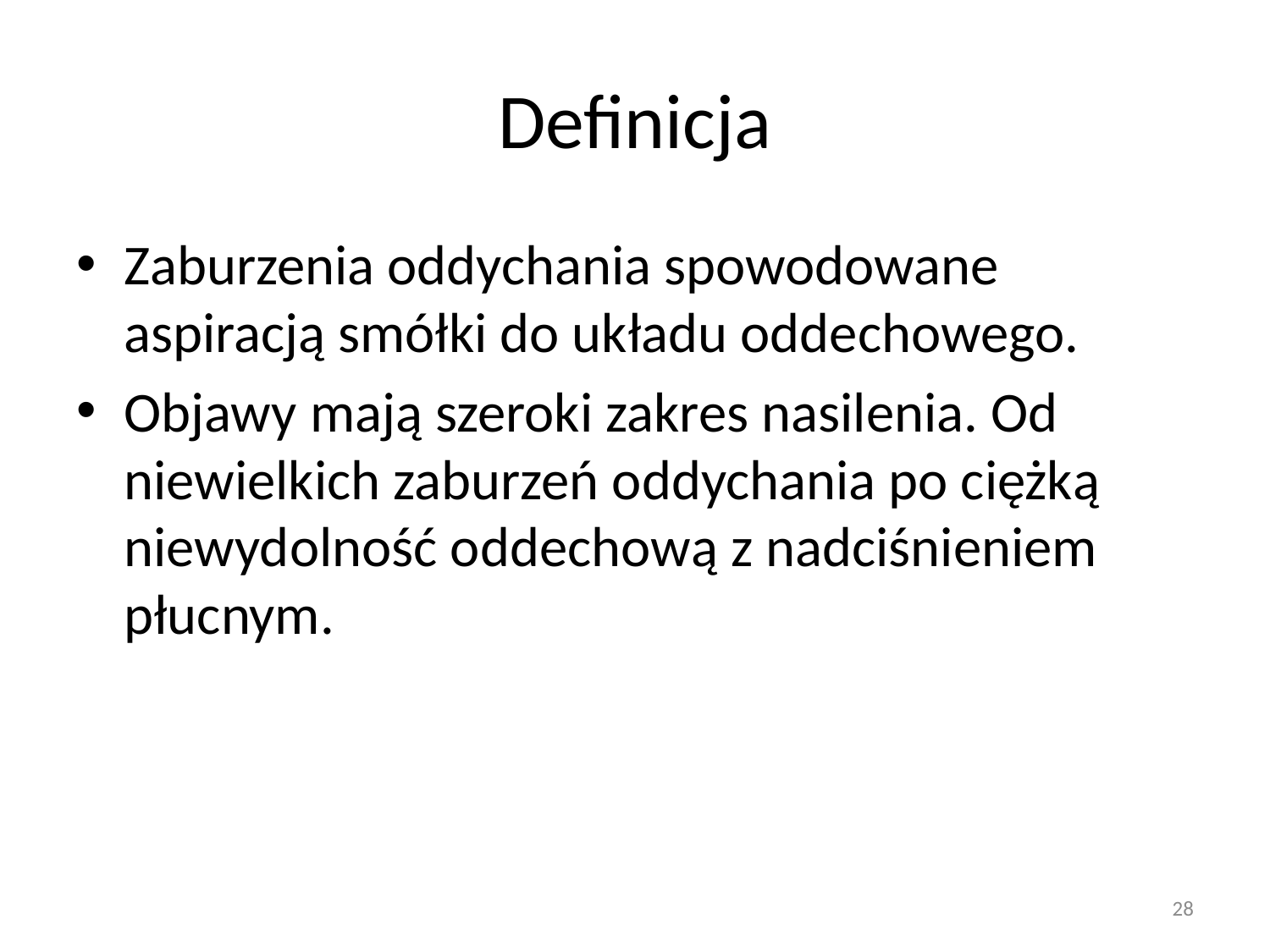

# Definicja
Zaburzenia oddychania spowodowane aspiracją smółki do układu oddechowego.
Objawy mają szeroki zakres nasilenia. Od niewielkich zaburzeń oddychania po ciężką niewydolność oddechową z nadciśnieniem płucnym.
28